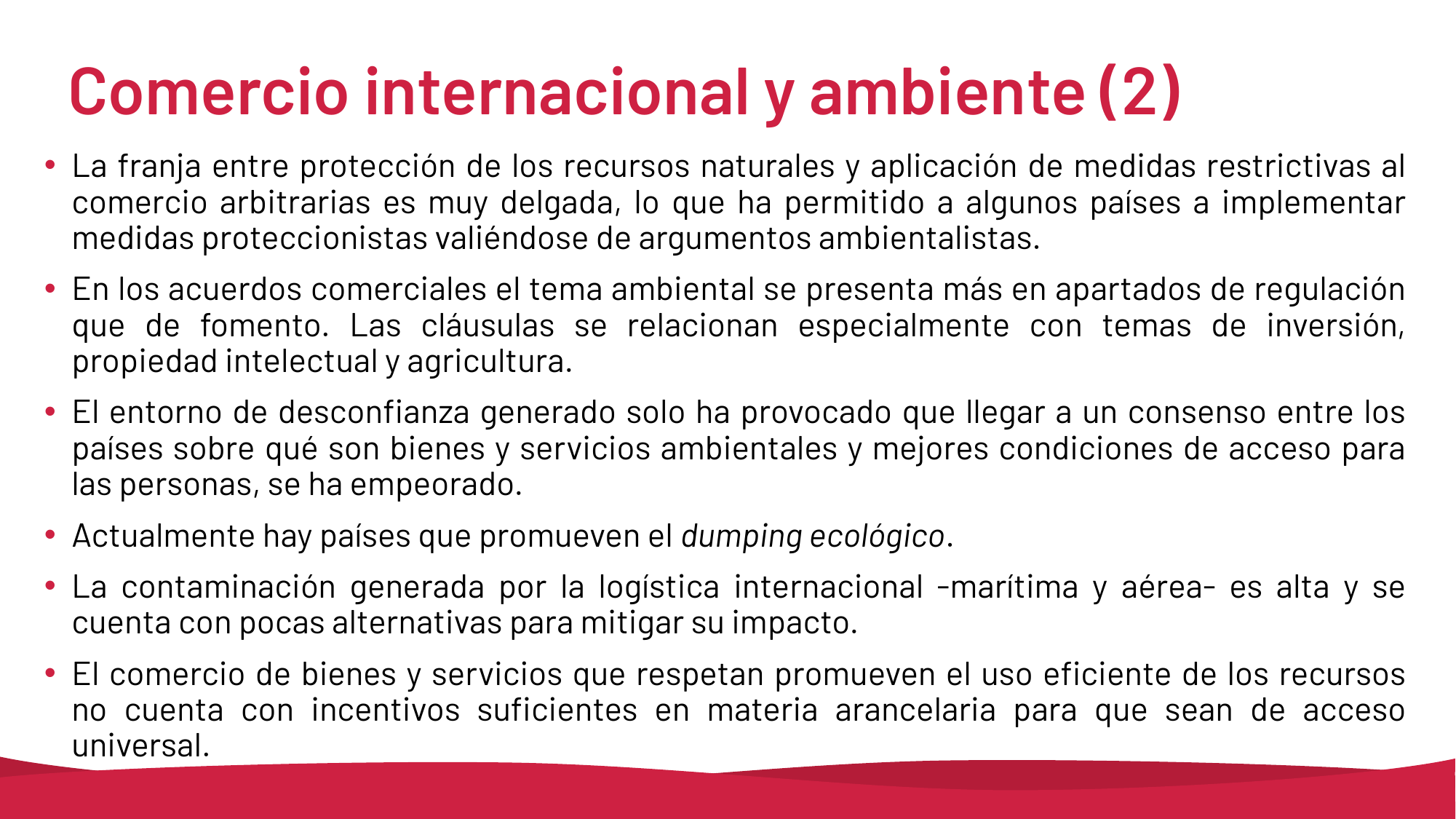

# Comercio internacional y ambiente (2)
La franja entre protección de los recursos naturales y aplicación de medidas restrictivas al comercio arbitrarias es muy delgada, lo que ha permitido a algunos países a implementar medidas proteccionistas valiéndose de argumentos ambientalistas.
En los acuerdos comerciales el tema ambiental se presenta más en apartados de regulación que de fomento. Las cláusulas se relacionan especialmente con temas de inversión, propiedad intelectual y agricultura.
El entorno de desconfianza generado solo ha provocado que llegar a un consenso entre los países sobre qué son bienes y servicios ambientales y mejores condiciones de acceso para las personas, se ha empeorado.
Actualmente hay países que promueven el dumping ecológico.
La contaminación generada por la logística internacional -marítima y aérea- es alta y se cuenta con pocas alternativas para mitigar su impacto.
El comercio de bienes y servicios que respetan promueven el uso eficiente de los recursos no cuenta con incentivos suficientes en materia arancelaria para que sean de acceso universal.